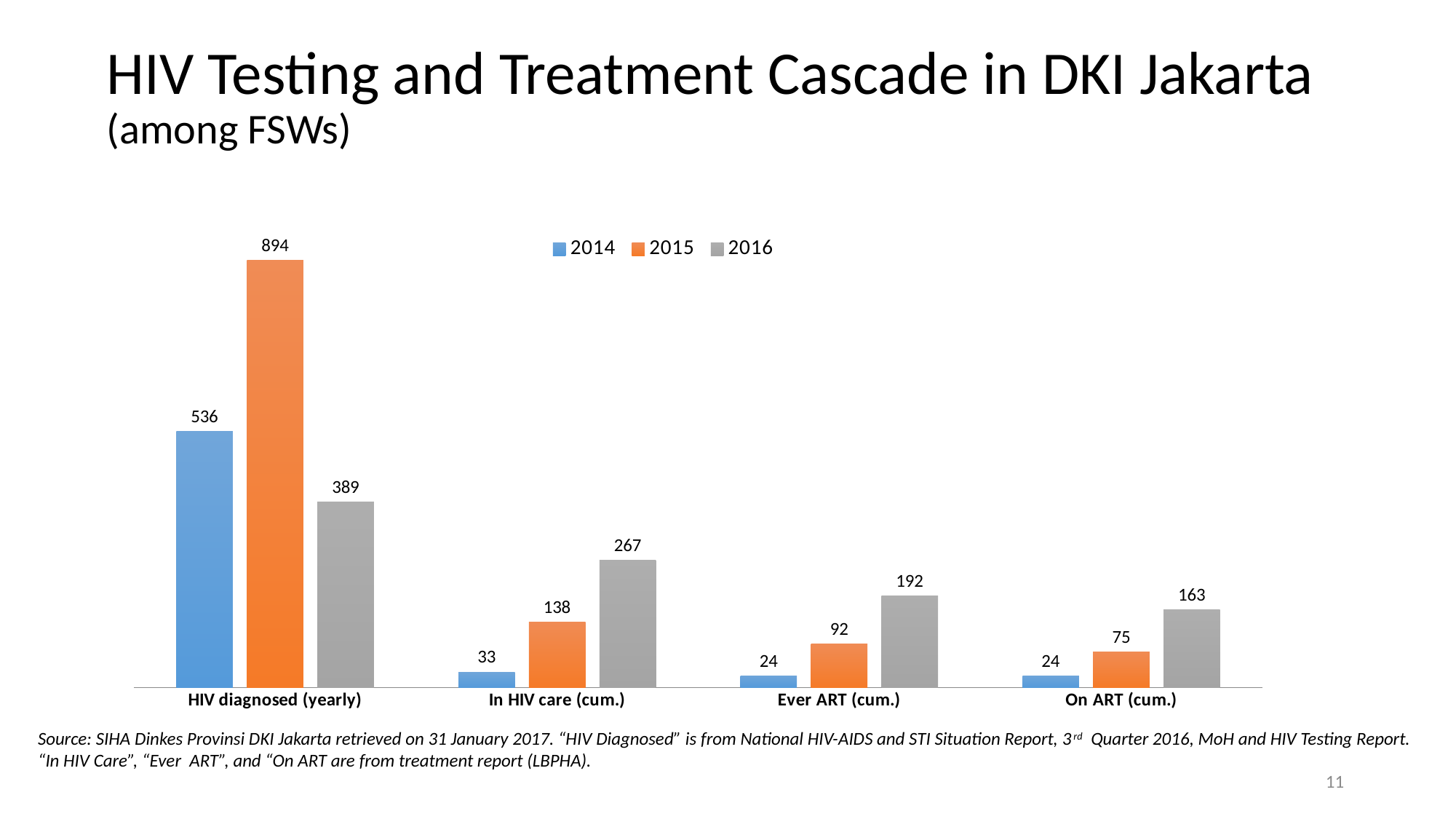

# HIV Testing and Treatment Cascade in DKI Jakarta (among FSWs)

### Chart

| Category | 2014 | 2015 | 2016 |
|---|---|---|---|
| HIV diagnosed (yearly) | 536.0 | 894.0 | 389.0 |
| In HIV care (cum.) | 33.0 | 138.0 | 267.0 |
| Ever ART (cum.) | 24.0 | 92.0 | 192.0 |
| On ART (cum.) | 24.0 | 75.0 | 163.0 |
Source: SIHA Dinkes Provinsi DKI Jakarta retrieved on 31 January 2017. “HIV Diagnosed” is from National HIV-AIDS and STI Situation Report, 3rd  Quarter 2016, MoH and HIV Testing Report. “In HIV Care”, “Ever  ART”, and “On ART are from treatment report (LBPHA).
11